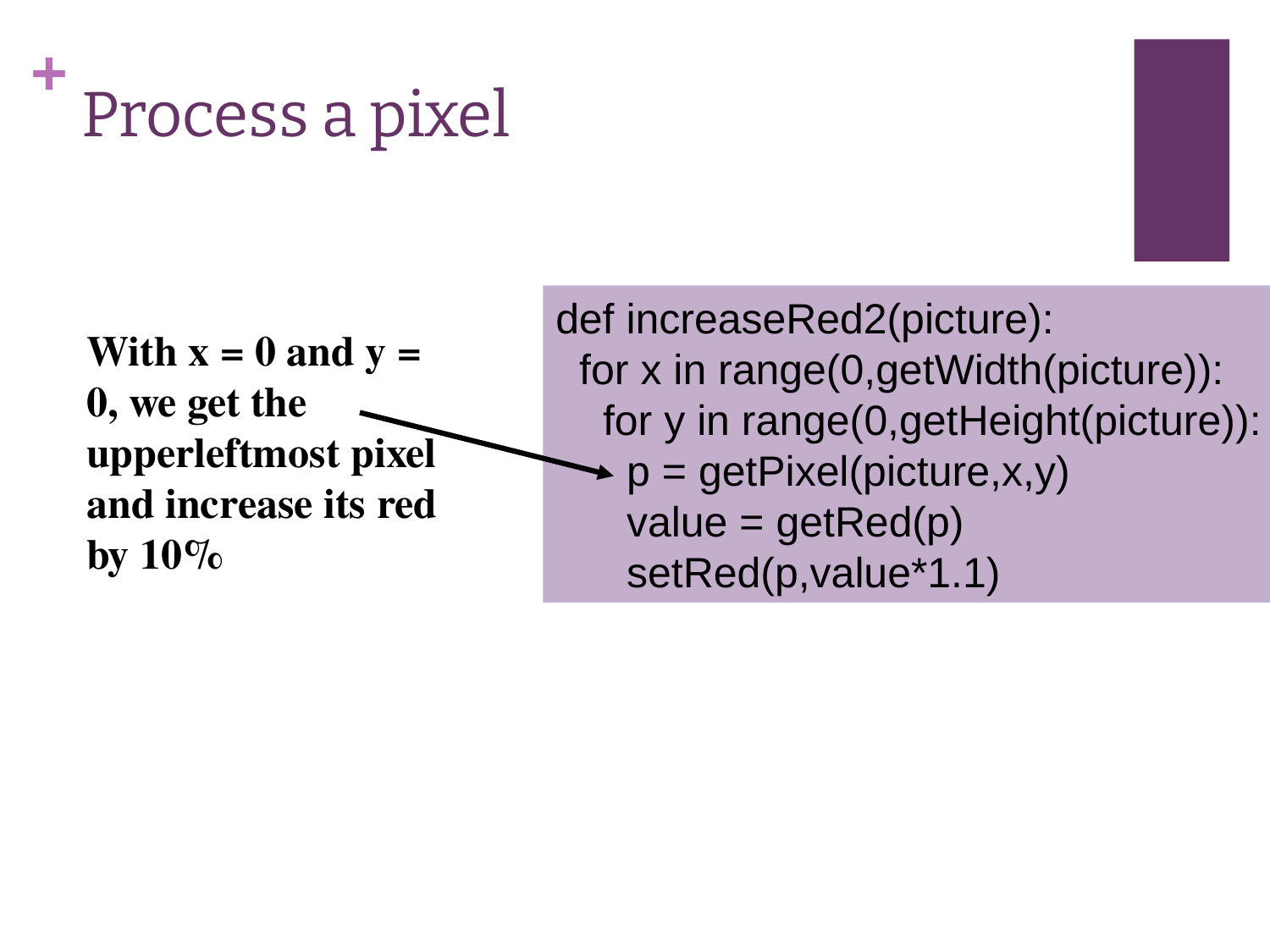

# Process a pixel
def increaseRed2(picture):
  for x in range(0,getWidth(picture)):
    for y in range(0,getHeight(picture)):
      p = getPixel(picture,x,y)
      value = getRed(p)
      setRed(p,value*1.1)
With x = 0 and y = 0, we get the upperleftmost pixel and increase its red by 10%